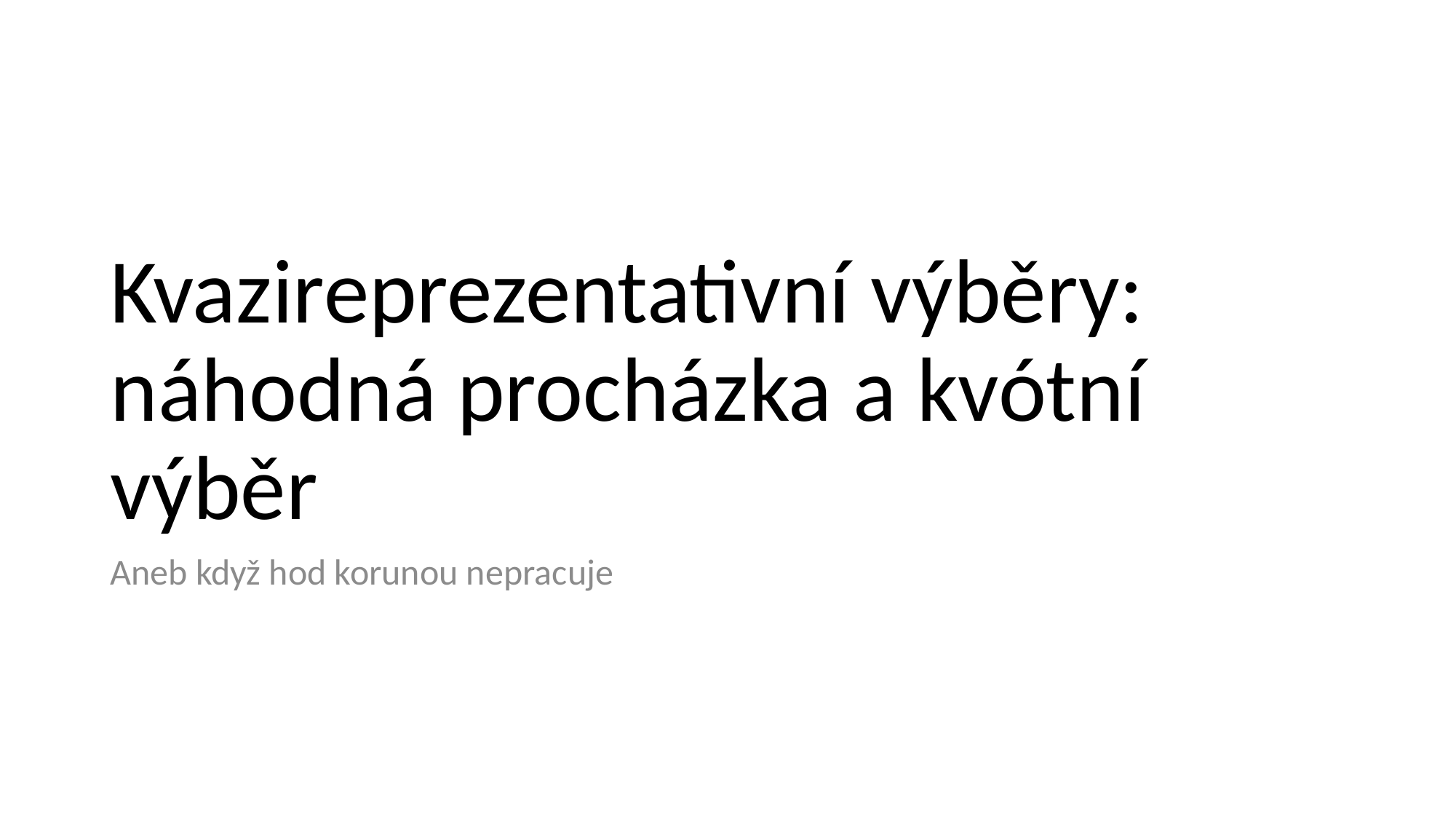

# Kvazireprezentativní výběry: náhodná procházka a kvótní výběr
Aneb když hod korunou nepracuje